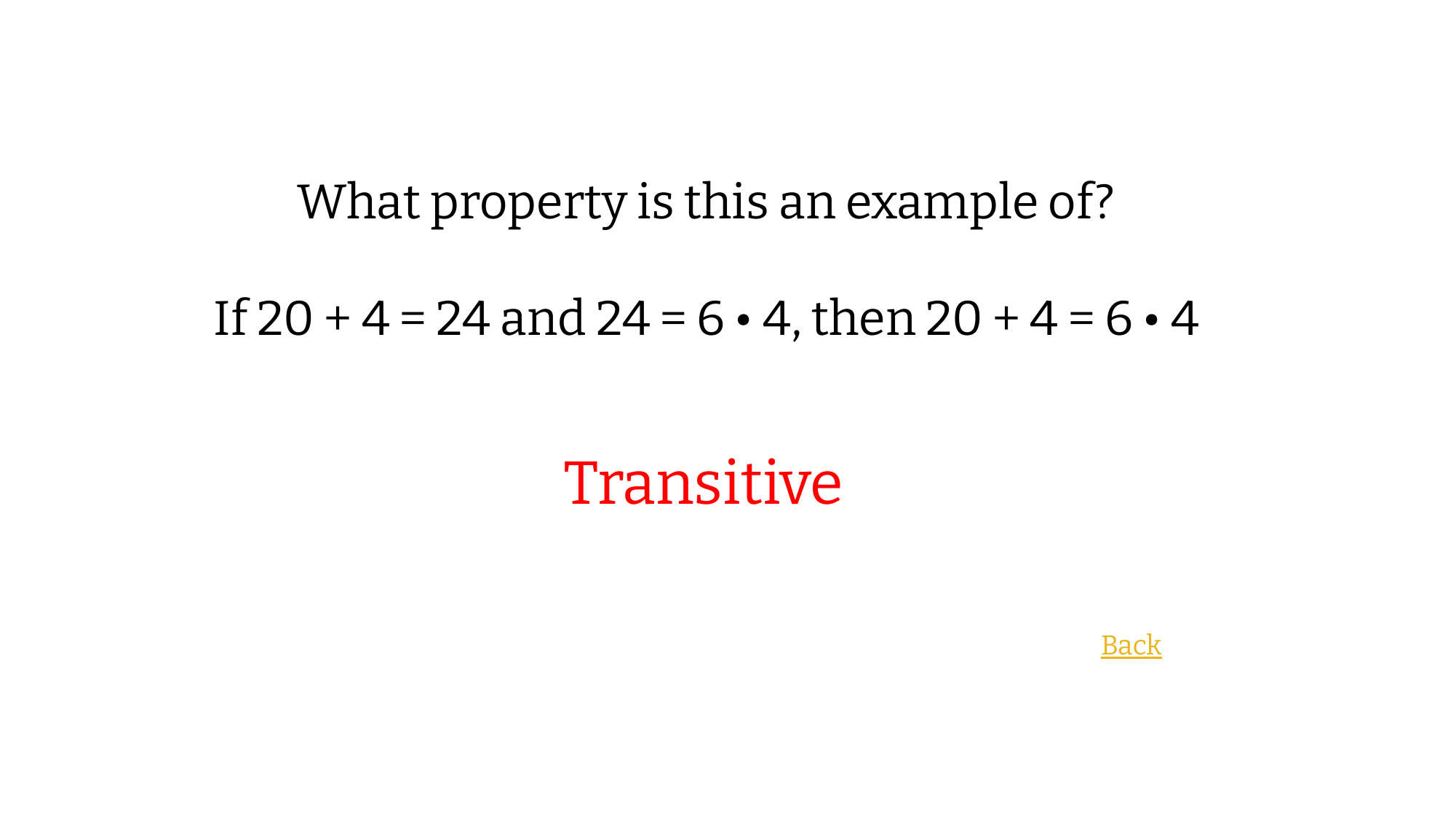

What property is this an example of?

If 20 + 4 = 24 and 24 = 6 • 4, then 20 + 4 = 6 • 4
Transitive
Back